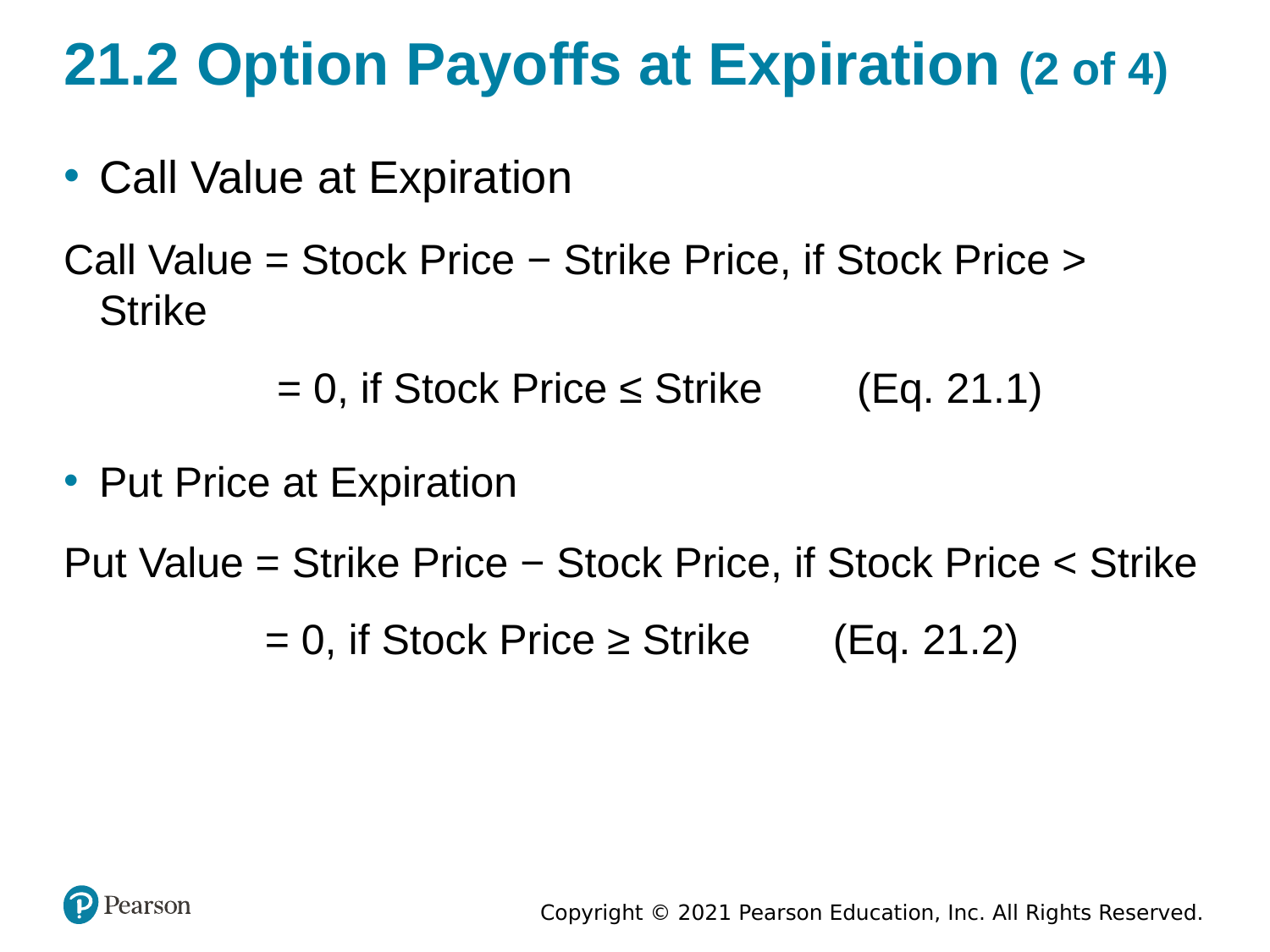

# 21.2 Option Payoffs at Expiration (2 of 4)
Call Value at Expiration
Call Value = Stock Price − Strike Price, if Stock Price > Strike
                  = 0, if Stock Price ≤ Strike        (Eq. 21.1)
Put Price at Expiration
Put Value = Strike Price − Stock Price, if Stock Price < Strike
                 = 0, if Stock Price ≥ Strike       (Eq. 21.2)